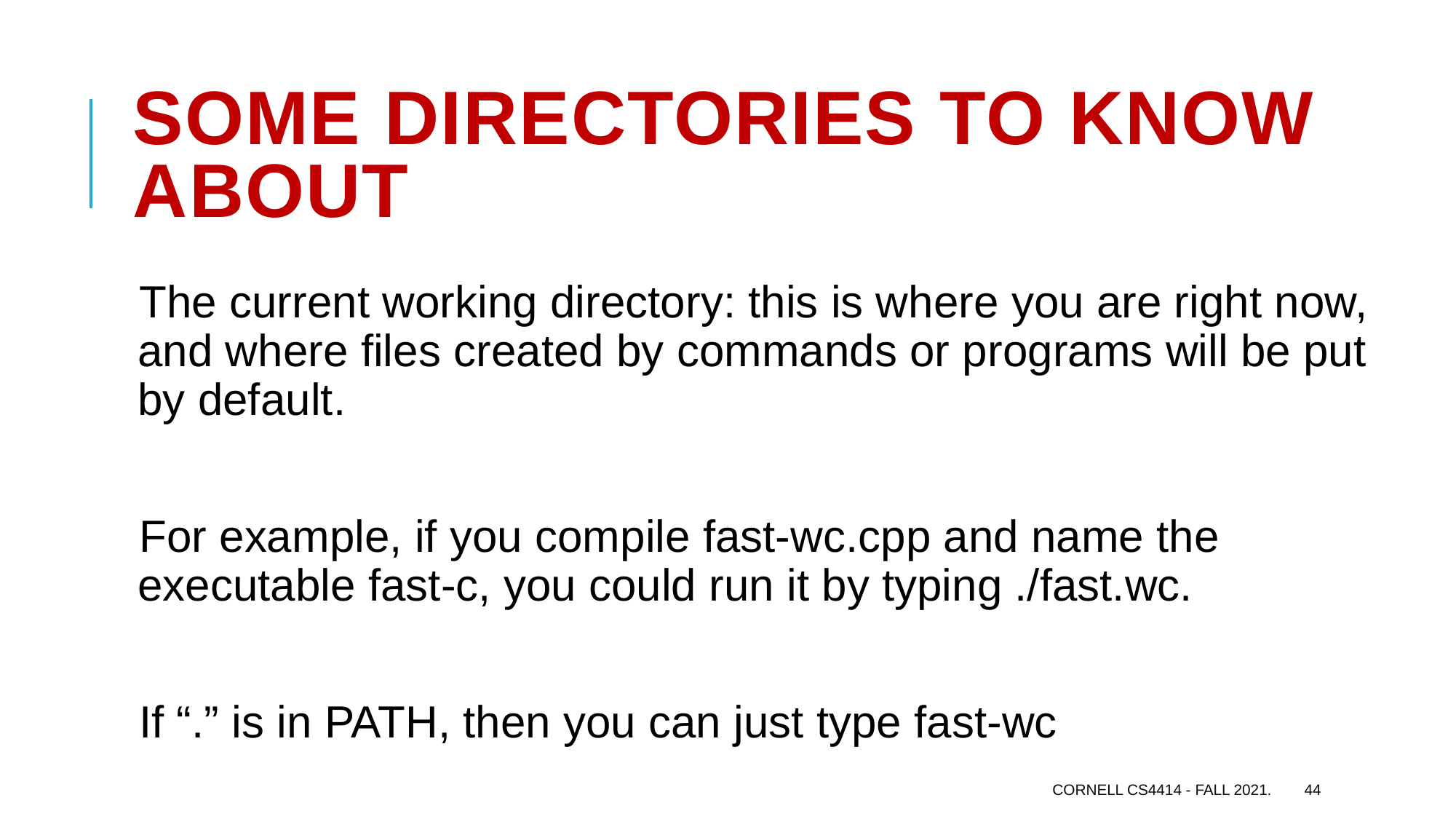

# Some directories to know about
The current working directory: this is where you are right now, and where files created by commands or programs will be put by default.

For example, if you compile fast-wc.cpp and name the executable fast-c, you could run it by typing ./fast.wc.

If “.” is in PATH, then you can just type fast-wc
Cornell CS4414 - Fall 2021.
44